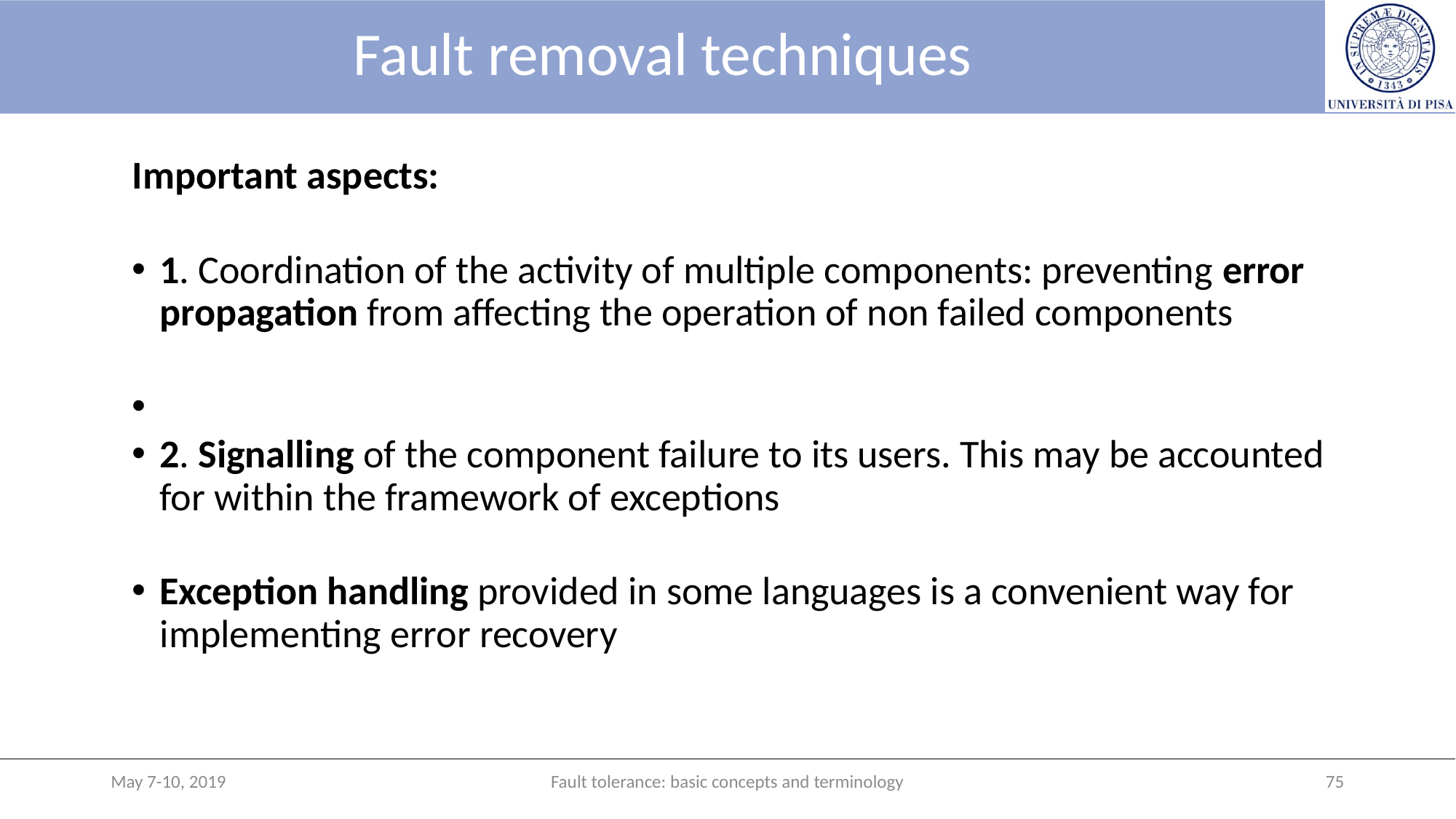

# Fault removal techniques
Important aspects:
	1. Coordination of the activity of multiple components: preventing error propagation from affecting the operation of non failed components

	2. Signalling of the component failure to its users. This may be accounted for within the framework of exceptions

	Exception handling provided in some languages is a convenient way for implementing error recovery

May 7-10, 2019
Fault tolerance: basic concepts and terminology
75